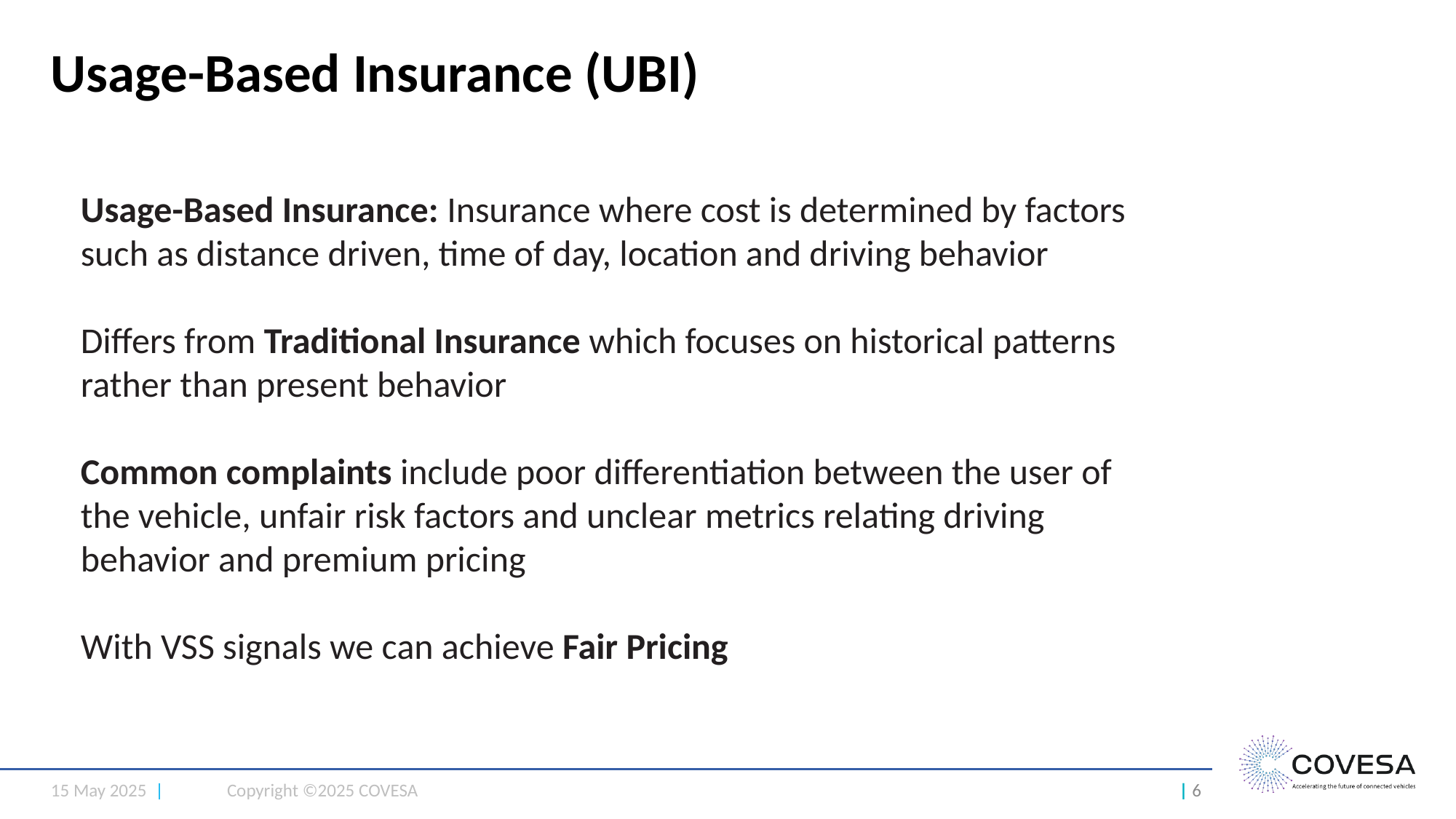

# Usage-Based Insurance (UBI)
Usage-Based Insurance: Insurance where cost is determined by factors such as distance driven, time of day, location and driving behavior

Differs from Traditional Insurance which focuses on historical patterns rather than present behavior

Common complaints include poor differentiation between the user of the vehicle, unfair risk factors and unclear metrics relating driving behavior and premium pricing

With VSS signals we can achieve Fair Pricing
15 May 2025  |
Copyright ©2025 COVESA
| 6